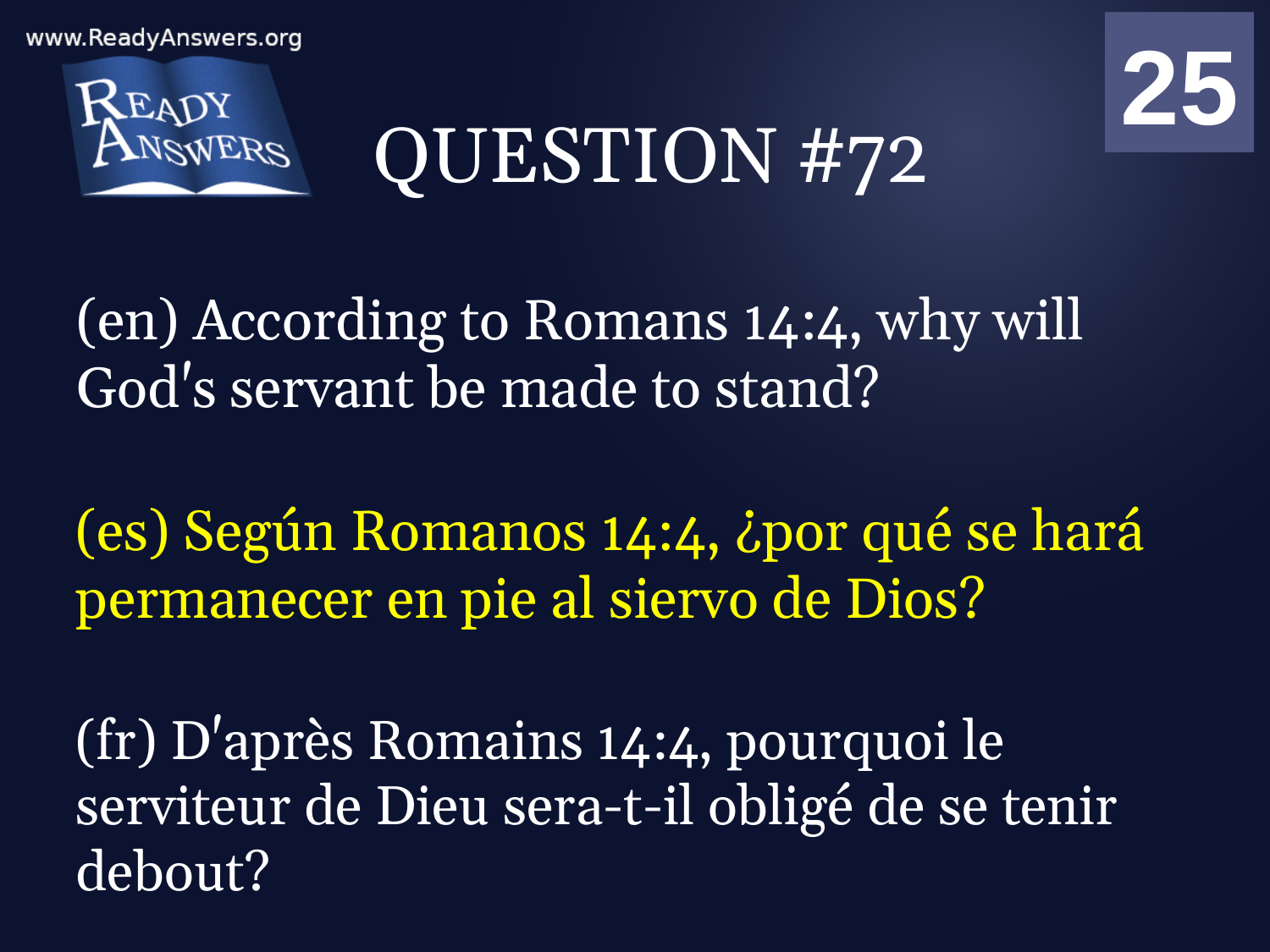

01
02
03
04
05
06
07
08
09
10
11
12
13
14
15
16
17
18
19
20
21
22
23
24
25
00
# QUESTION #72
(en) According to Romans 14:4, why will God's servant be made to stand?
(es) Según Romanos 14:4, ¿por qué se hará permanecer en pie al siervo de Dios?
(fr) D'après Romains 14:4, pourquoi le serviteur de Dieu sera-t-il obligé de se tenir debout?